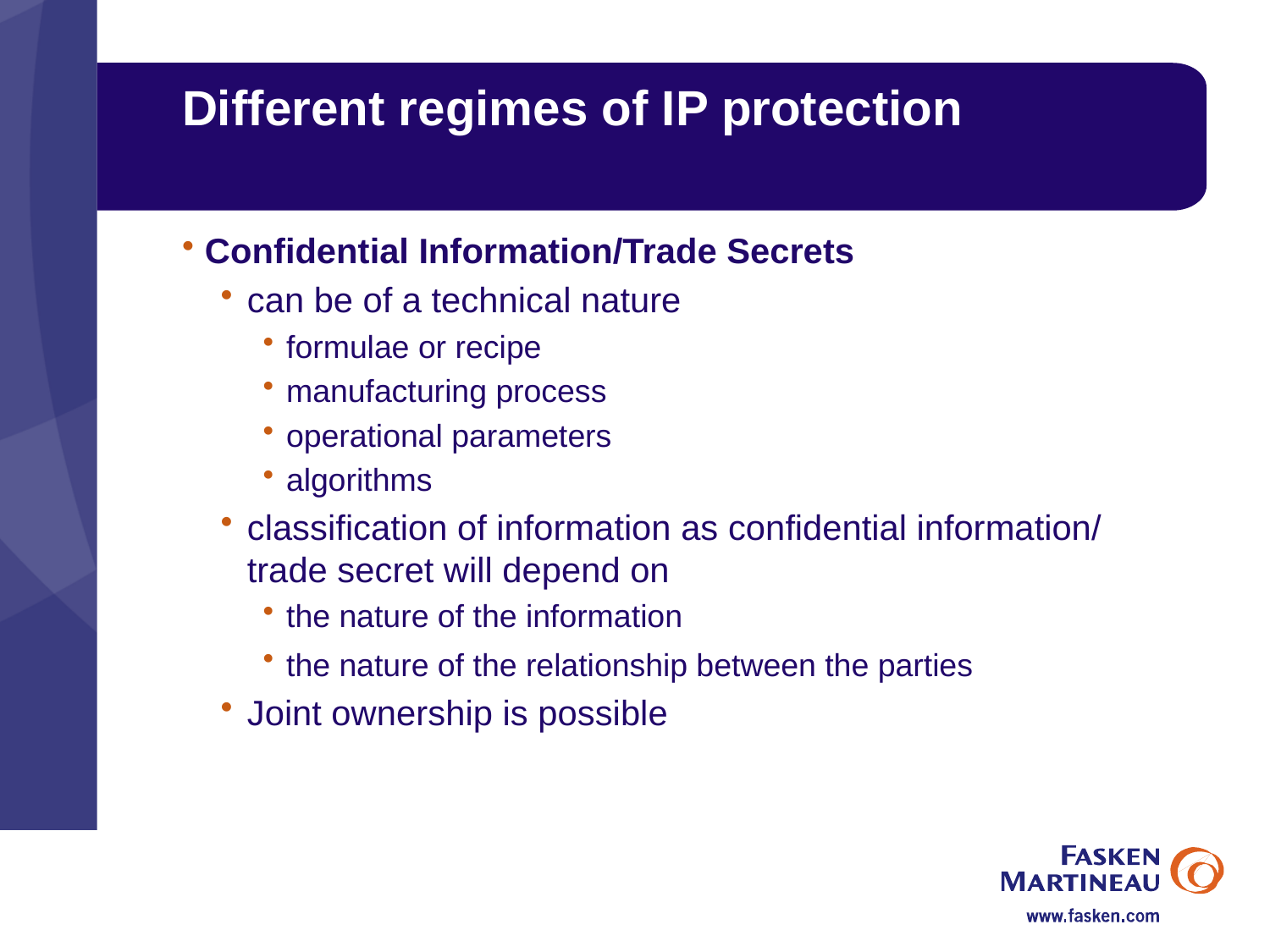

# Different regimes of IP protection
Confidential Information/Trade Secrets
can be of a technical nature
formulae or recipe
manufacturing process
operational parameters
algorithms
classification of information as confidential information/ trade secret will depend on
the nature of the information
the nature of the relationship between the parties
Joint ownership is possible